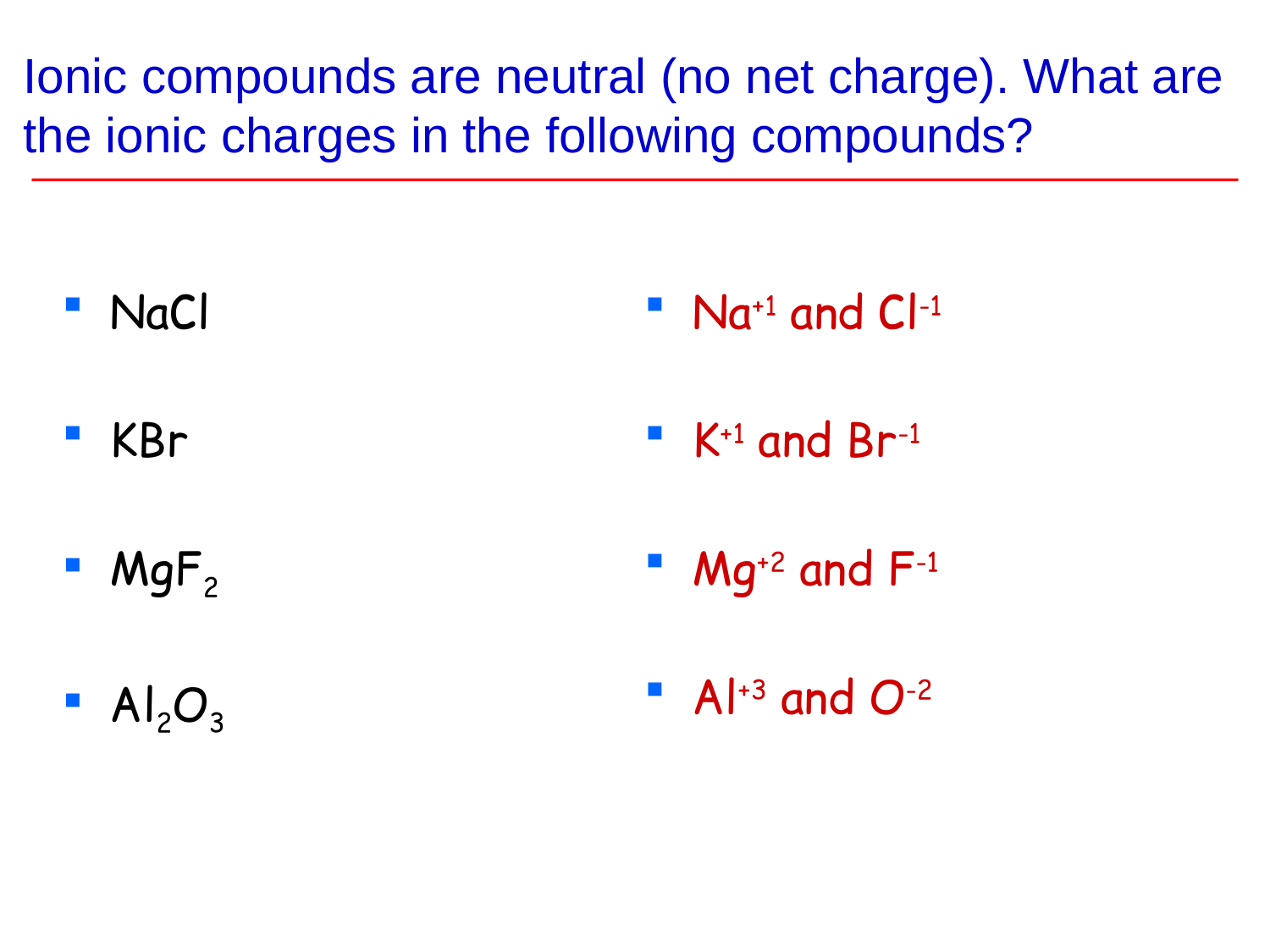

# Ionic compounds are neutral (no net charge). What are the ionic charges in the following compounds?
NaCl

KBr

MgF2

Al2O3
Na+1 and Cl-1

K+1 and Br-1

Mg+2 and F-1

Al+3 and O-2